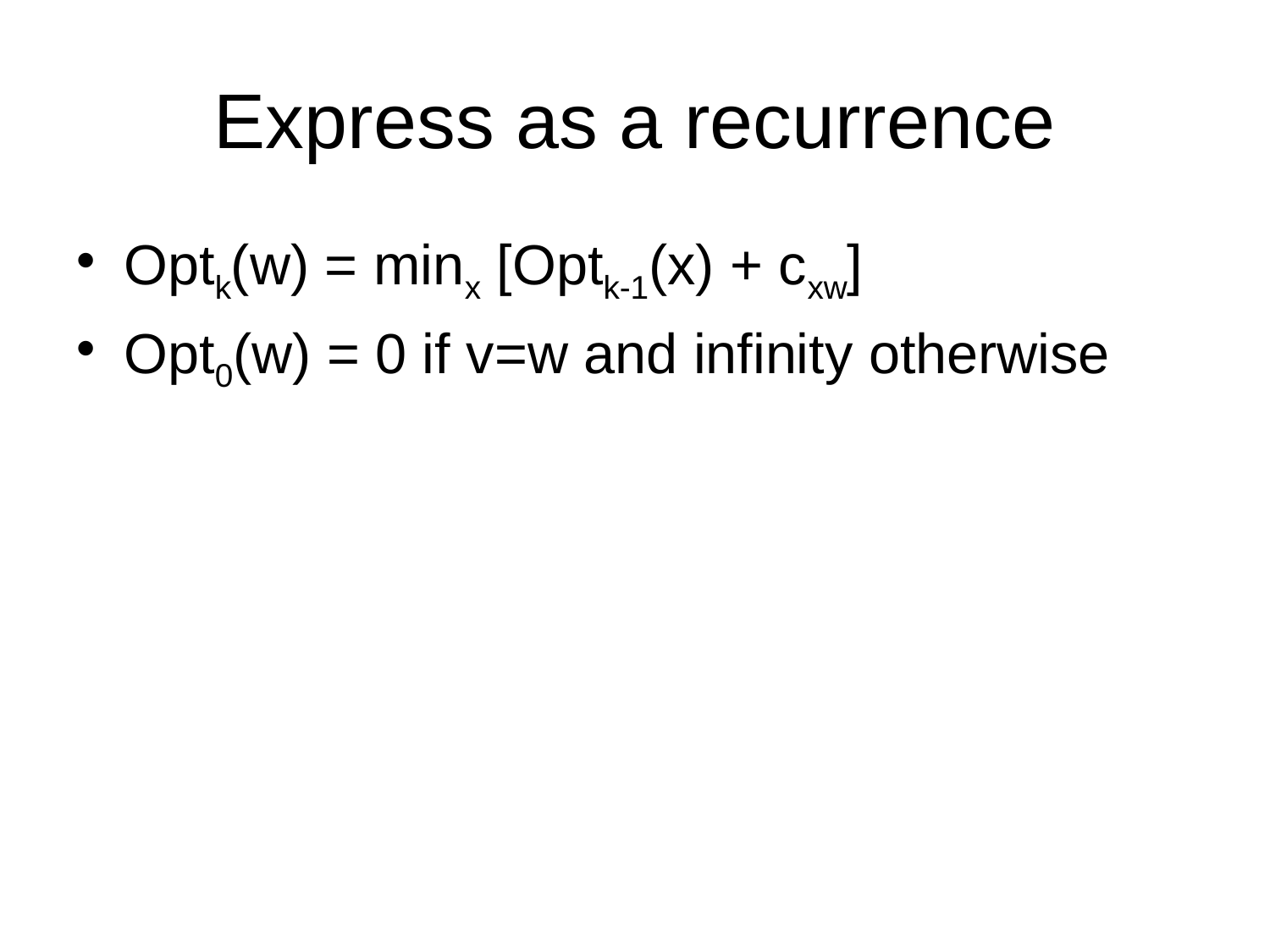

# Express as a recurrence
Optk(w) = minx [Optk-1(x) + cxw]
Opt0(w) = 0 if v=w and infinity otherwise